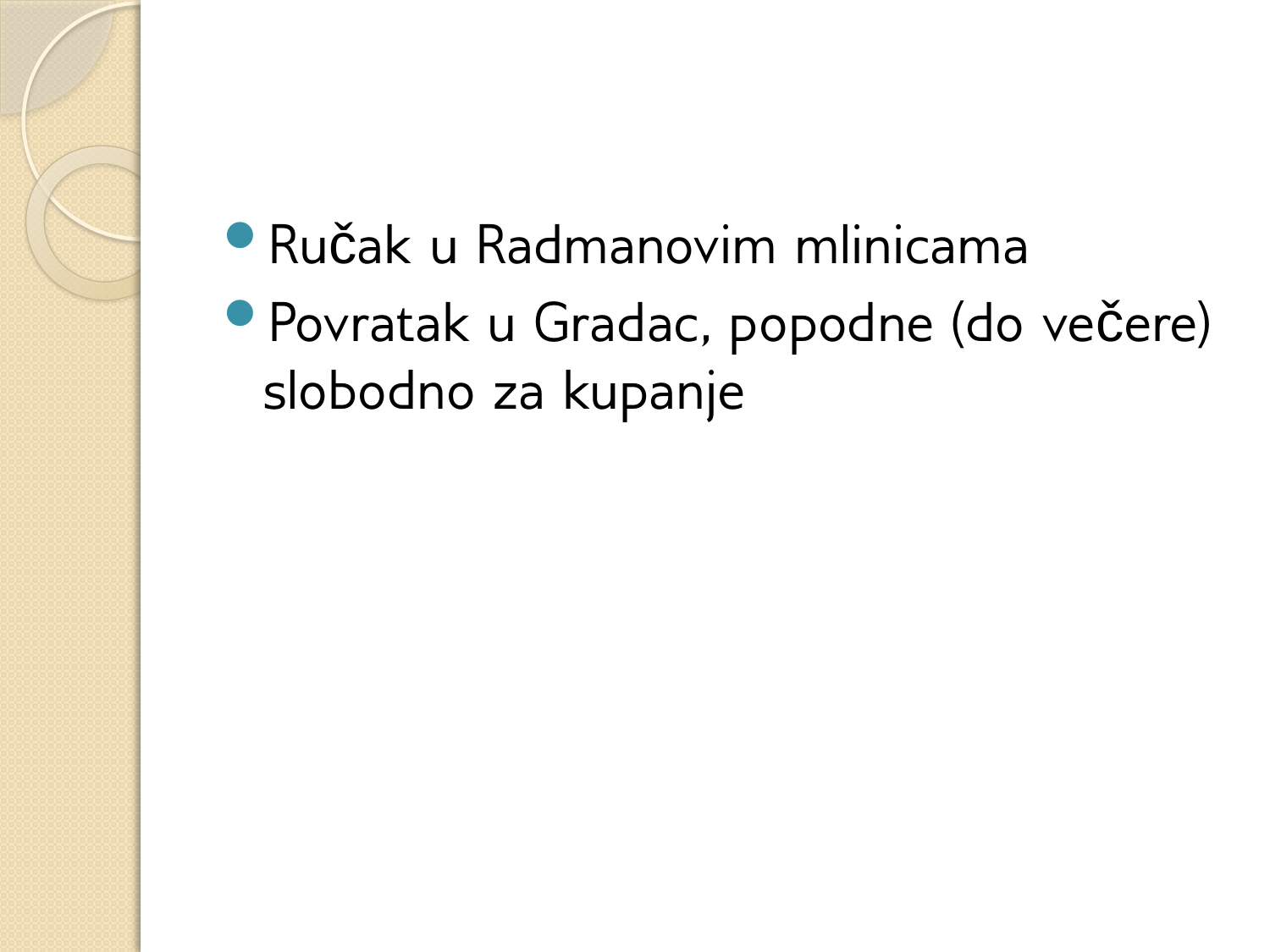

Ručak u Radmanovim mlinicama
Povratak u Gradac, popodne (do večere) slobodno za kupanje